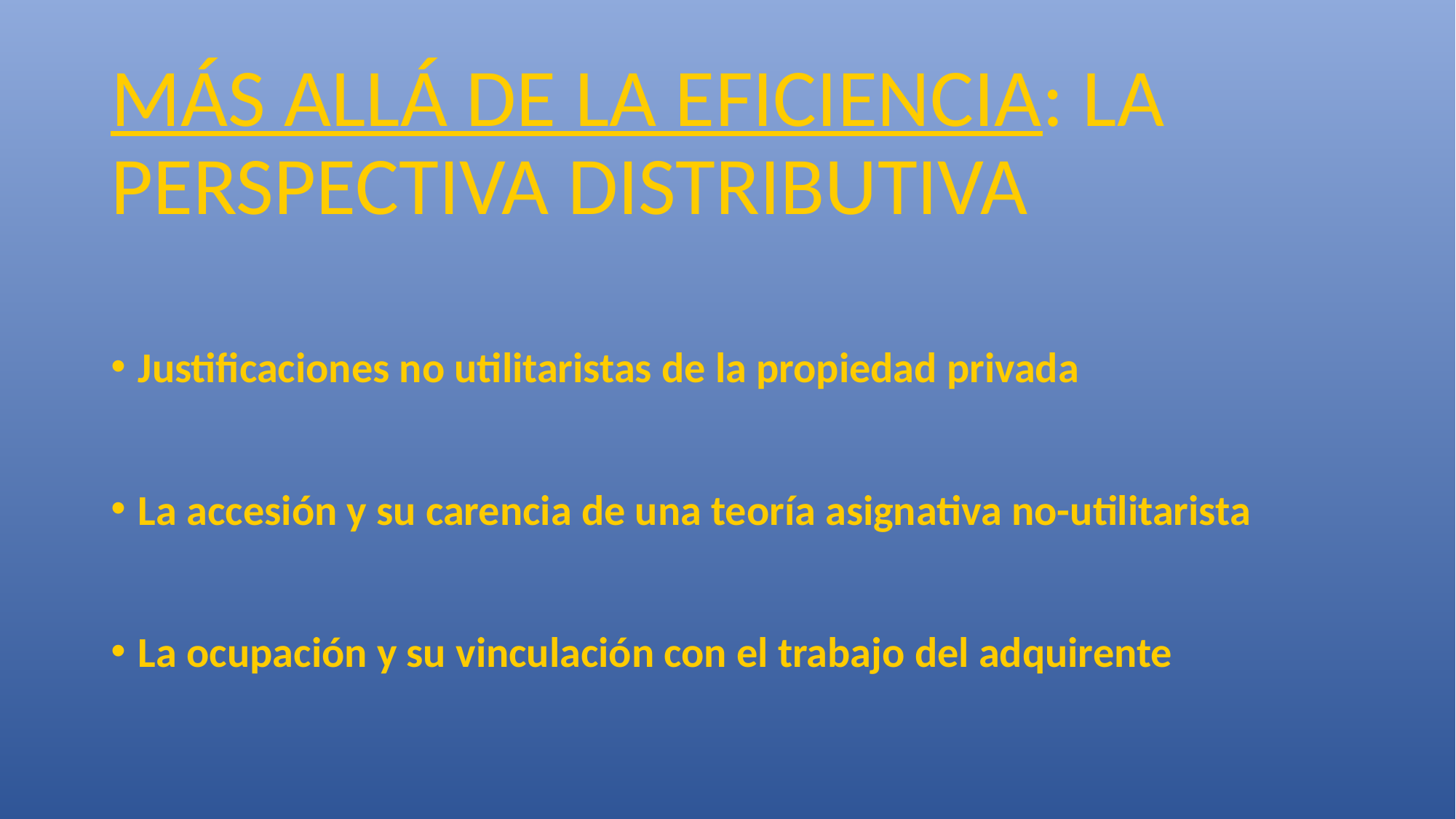

# Más allá de la eficiencia: la perspectiva distributiva
Justificaciones no utilitaristas de la propiedad privada
La accesión y su carencia de una teoría asignativa no-utilitarista
La ocupación y su vinculación con el trabajo del adquirente